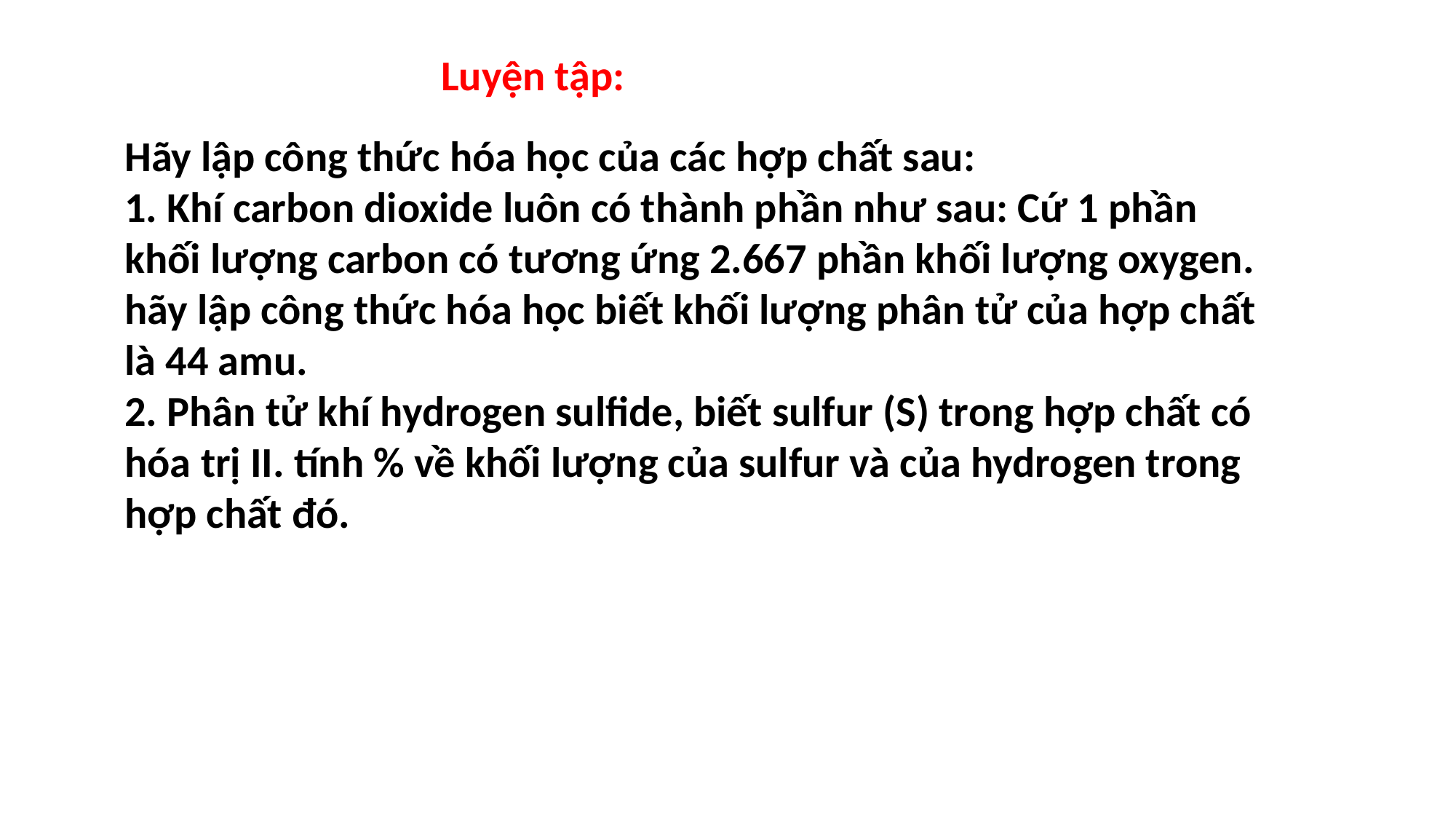

Luyện tập:
Hãy lập công thức hóa học của các hợp chất sau:
1. Khí carbon dioxide luôn có thành phần như sau: Cứ 1 phần khối lượng carbon có tương ứng 2.667 phần khối lượng oxygen. hãy lập công thức hóa học biết khối lượng phân tử của hợp chất là 44 amu.
2. Phân tử khí hydrogen sulfide, biết sulfur (S) trong hợp chất có hóa trị II. tính % về khối lượng của sulfur và của hydrogen trong hợp chất đó.